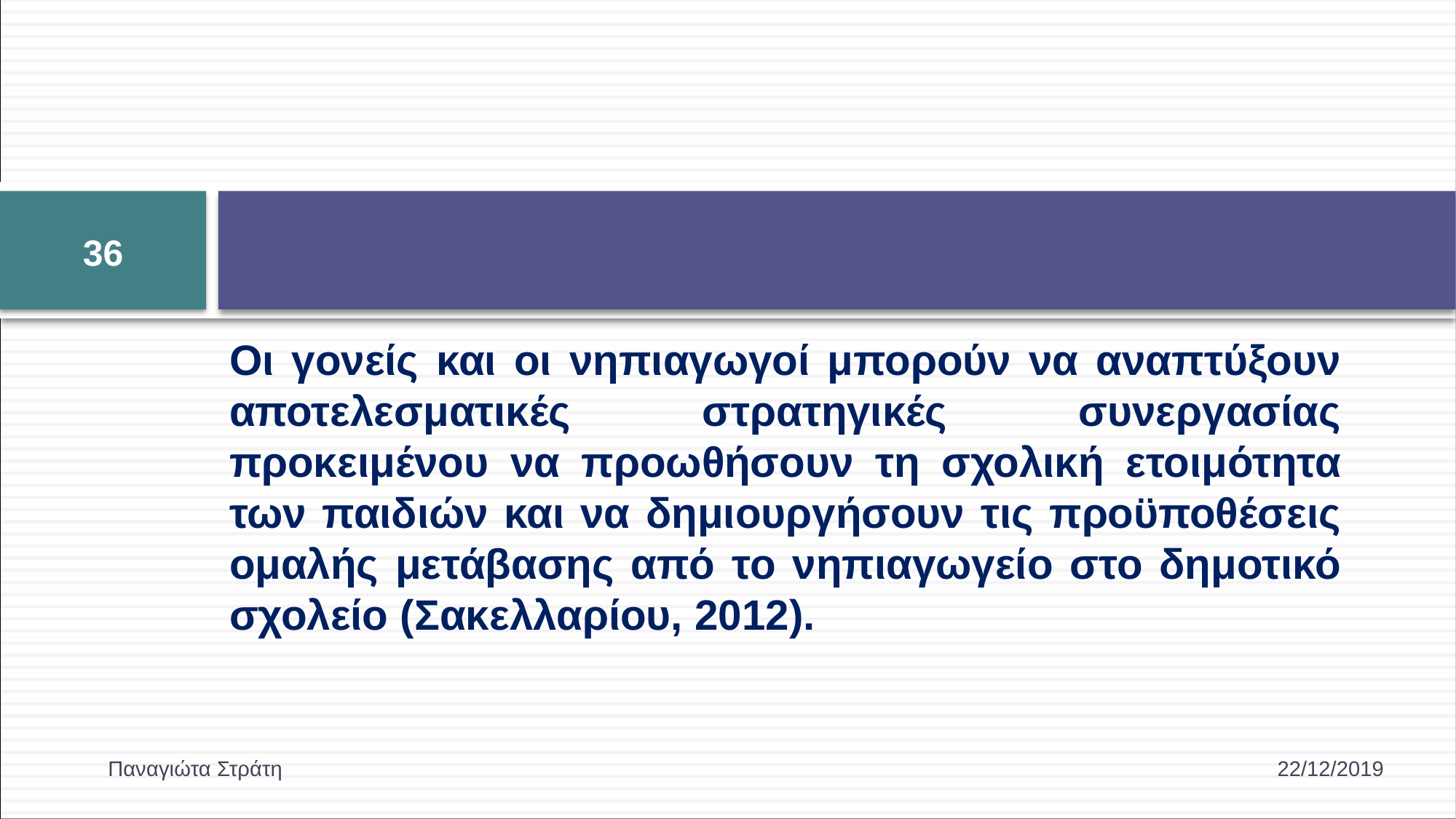

#
36
Οι γονείς και οι νηπιαγωγοί μπορούν να αναπτύξουν αποτελεσματικές στρατηγικές συνεργασίας προκειμένου να προωθήσουν τη σχολική ετοιμότητα των παιδιών και να δημιουργήσουν τις προϋποθέσεις ομαλής μετάβασης από το νηπιαγωγείο στο δημοτικό σχολείο (Σακελλαρίου, 2012).

Παναγιώτα Στράτη
22/12/2019